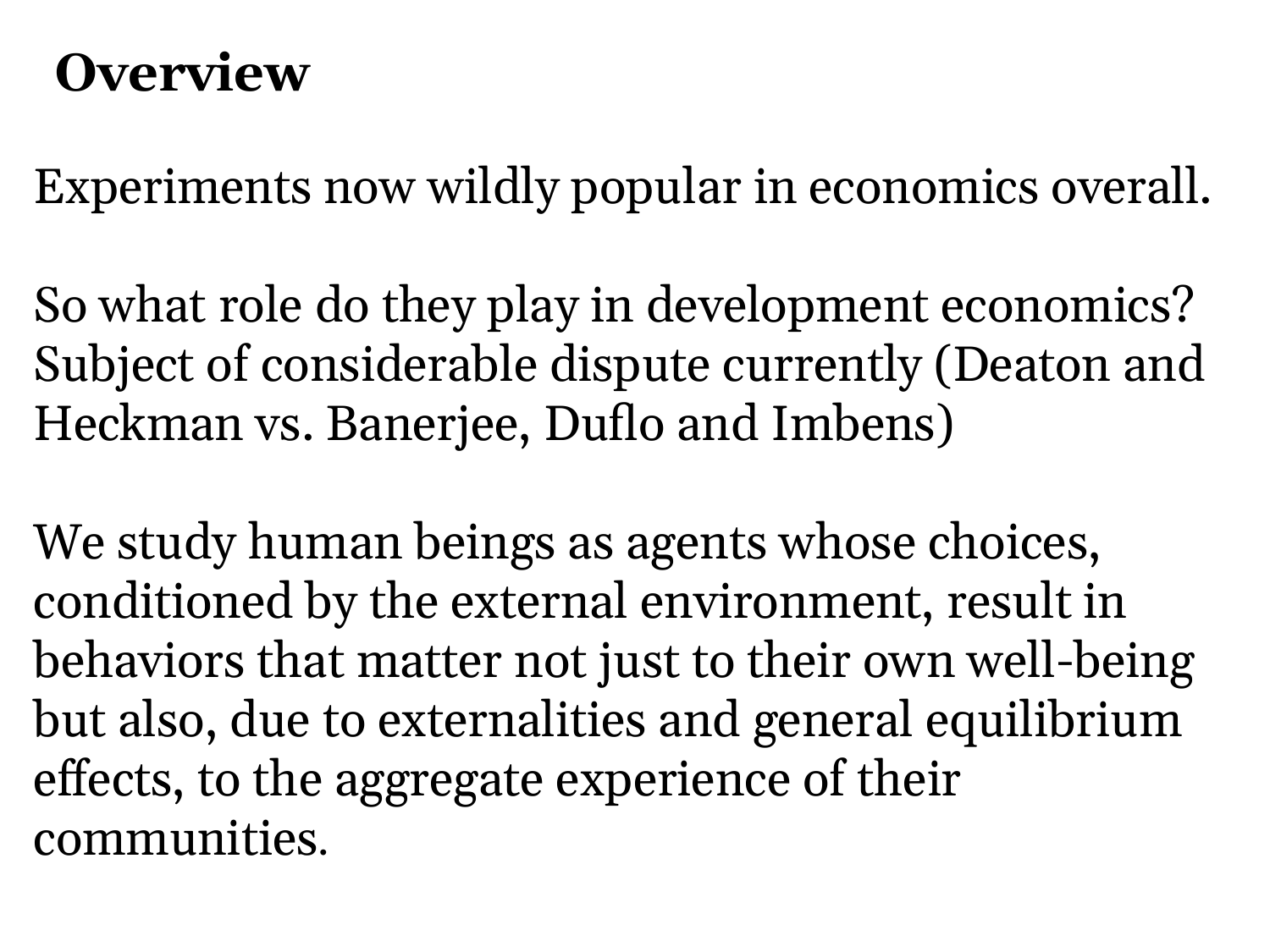

Overview
Experiments now wildly popular in economics overall.

So what role do they play in development economics? Subject of considerable dispute currently (Deaton and Heckman vs. Banerjee, Duflo and Imbens)

We study human beings as agents whose choices, conditioned by the external environment, result in behaviors that matter not just to their own well-being but also, due to externalities and general equilibrium effects, to the aggregate experience of their communities.